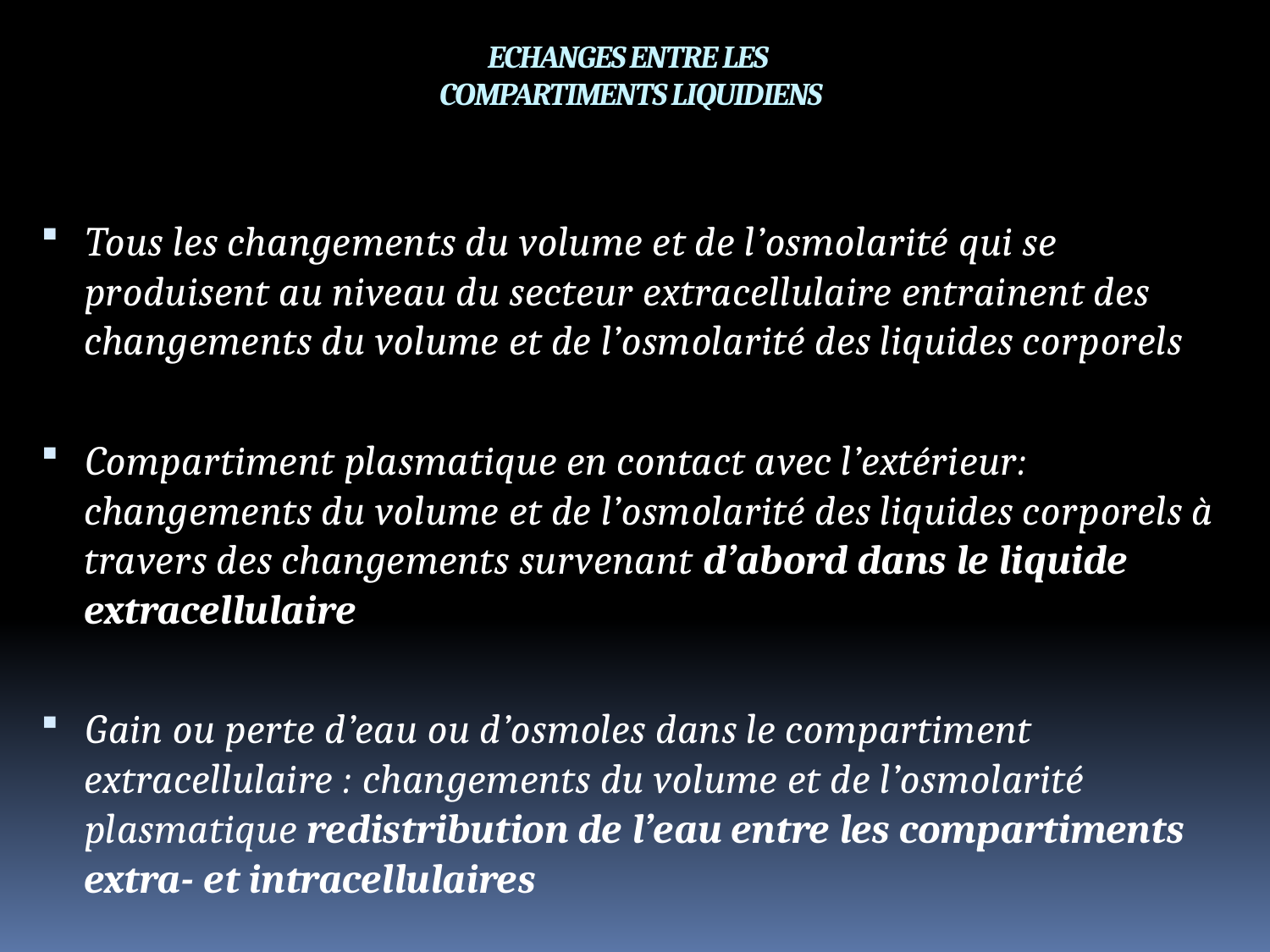

# ECHANGES ENTRE LES COMPARTIMENTS LIQUIDIENS
Tous les changements du volume et de l’osmolarité qui se produisent au niveau du secteur extracellulaire entrainent des changements du volume et de l’osmolarité des liquides corporels

Compartiment plasmatique en contact avec l’extérieur: changements du volume et de l’osmolarité des liquides corporels à travers des changements survenant d’abord dans le liquide extracellulaire

Gain ou perte d’eau ou d’osmoles dans le compartiment extracellulaire : changements du volume et de l’osmolarité plasmatique redistribution de l’eau entre les compartiments extra- et intracellulaires